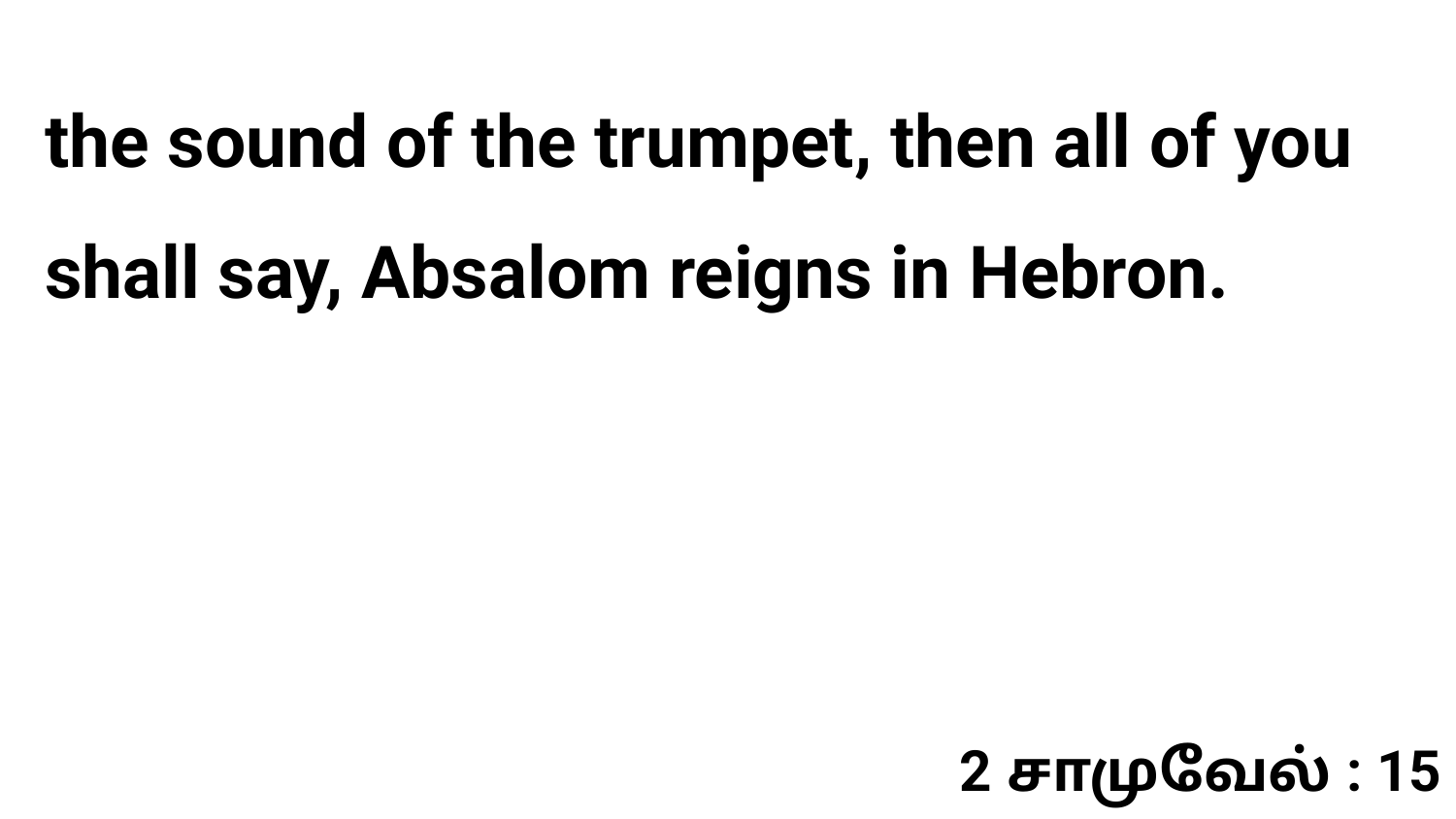

the sound of the trumpet, then all of you shall say, Absalom reigns in Hebron.
2 சாமுவேல் : 15